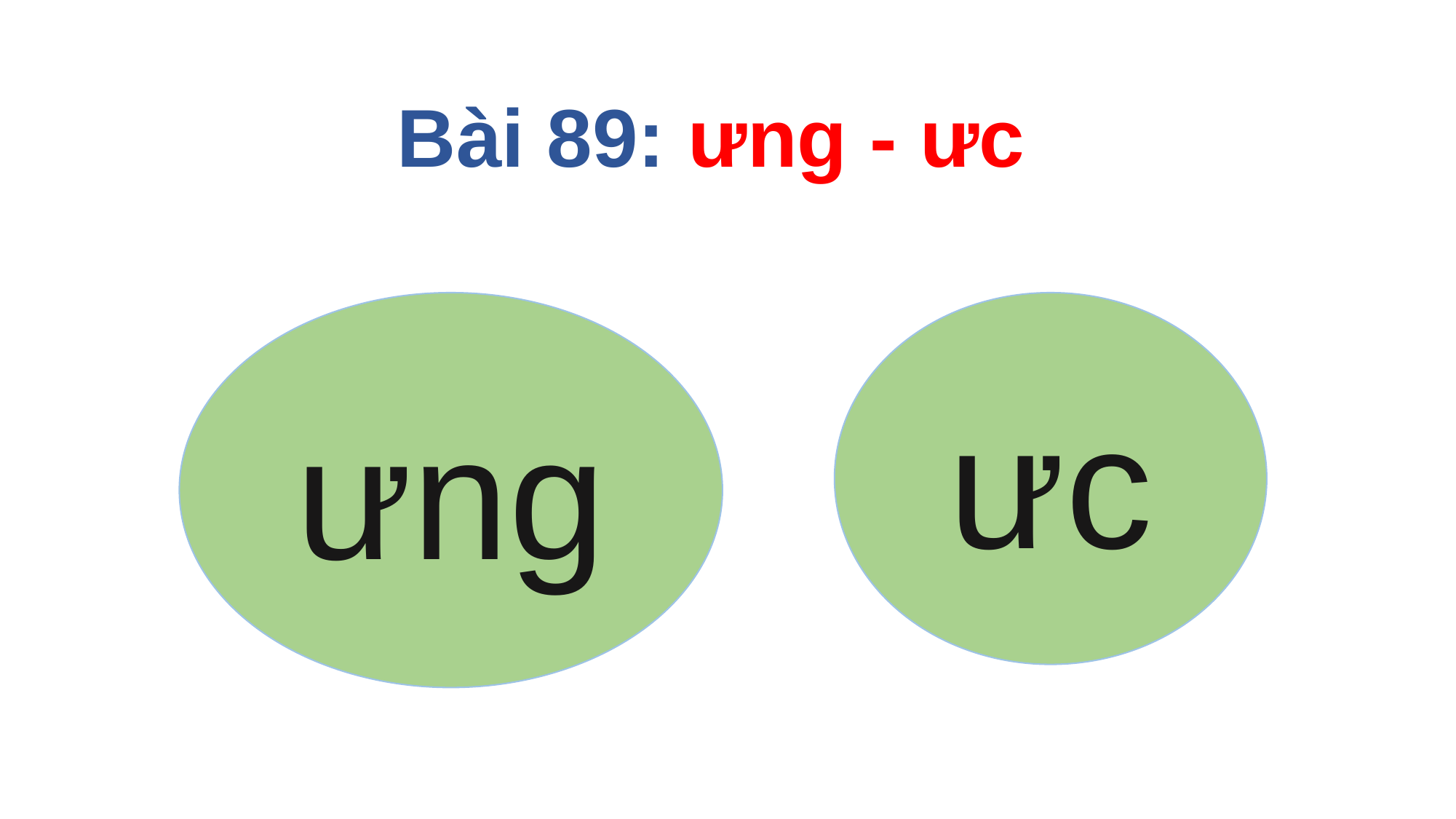

Bài 89: ưng - ưc
ưng
ưc